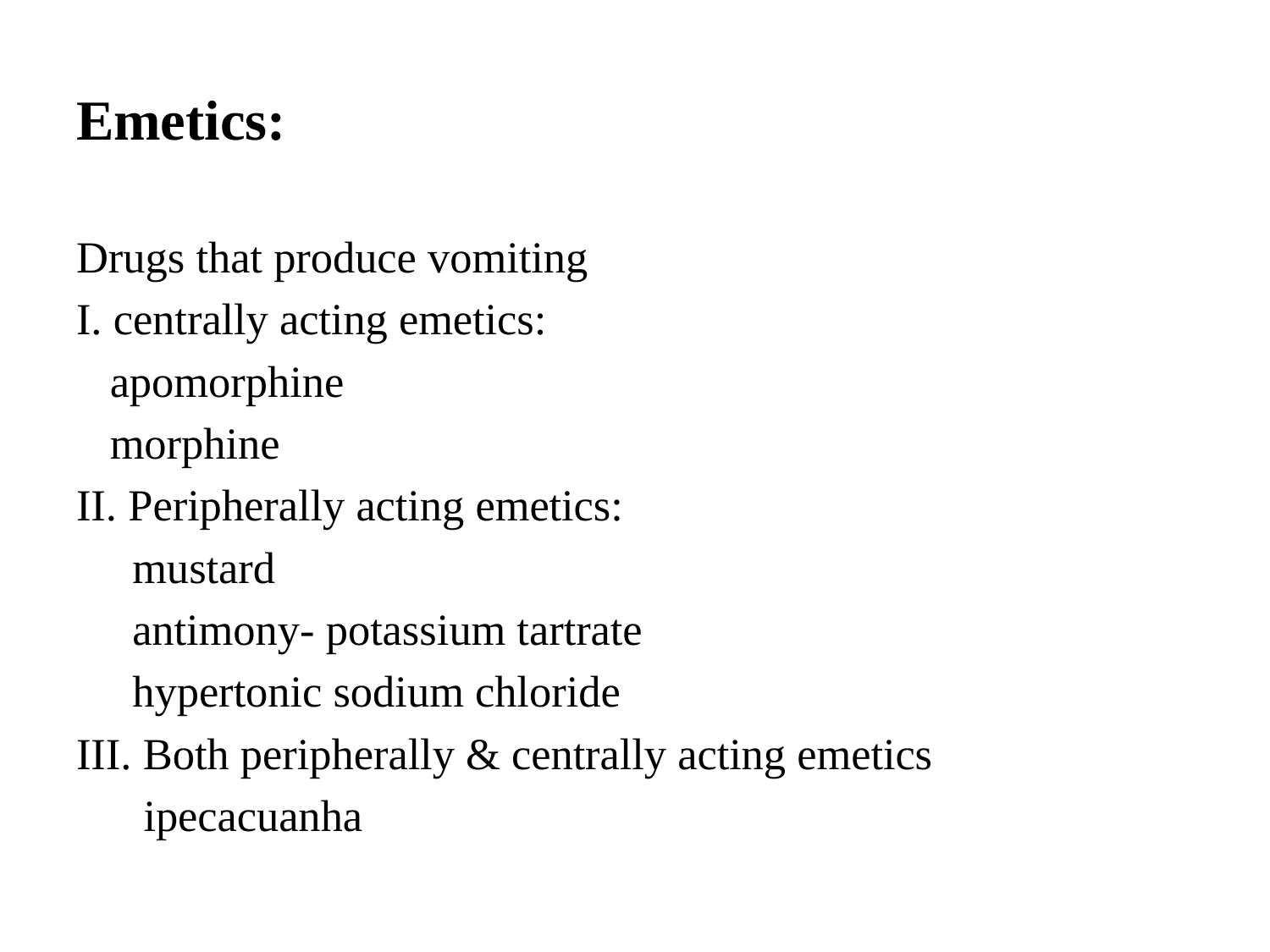

# Emetics:
Drugs that produce vomiting
I. centrally acting emetics:
   apomorphine
   morphine
II. Peripherally acting emetics:
     mustard
     antimony- potassium tartrate
     hypertonic sodium chloride
III. Both peripherally & centrally acting emetics
      ipecacuanha